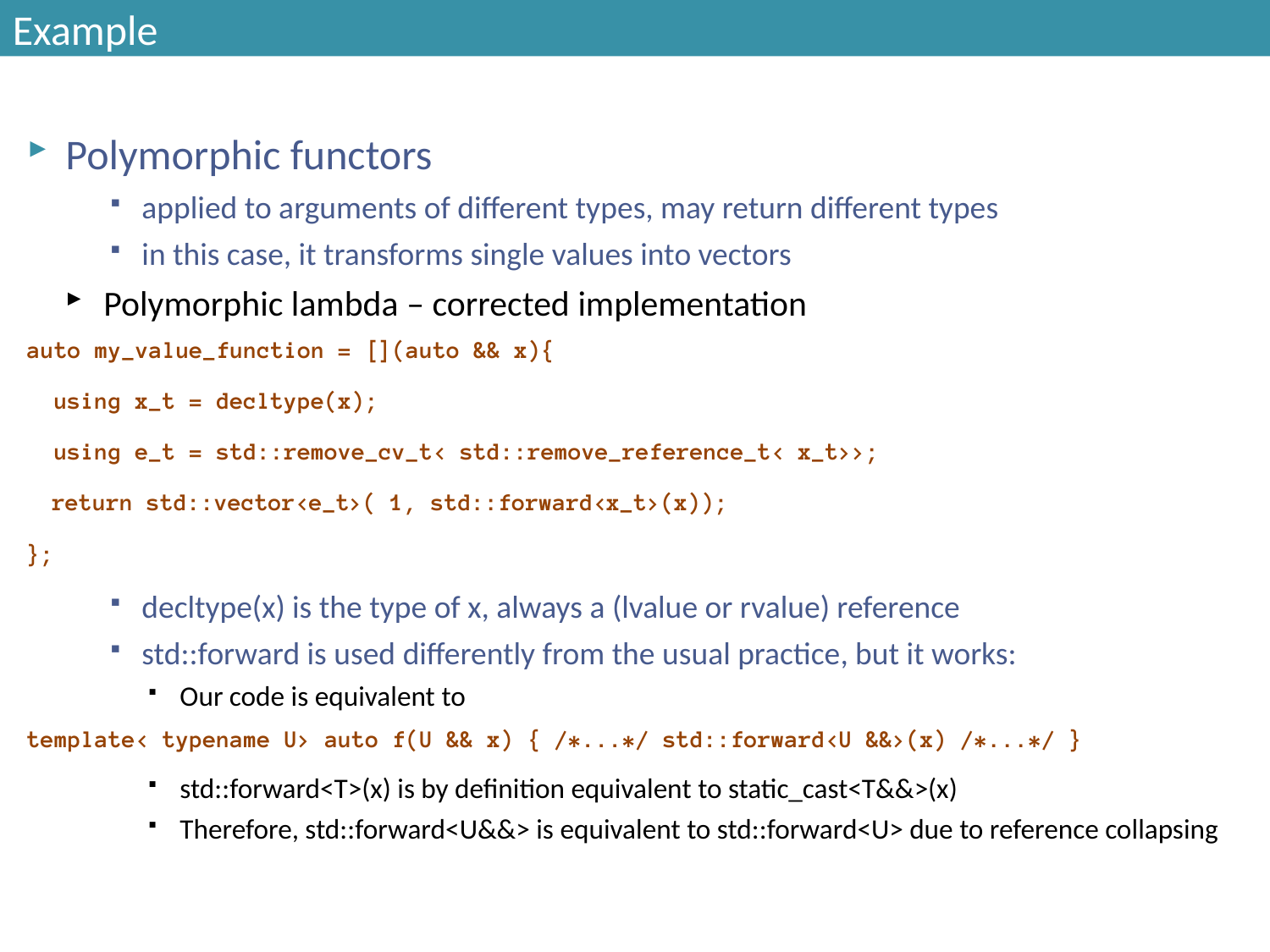

# Example
Polymorphic functors
applied to arguments of different types, may return different types
in this case, it transforms single values into vectors
Polymorphic lambda – corrected implementation
auto my_value_function = [](auto && x){
  using x_t = decltype(x);
  using e_t = std::remove_cv_t< std::remove_reference_t< x_t>>;
	return std::vector<e_t>( 1, std::forward<x_t>(x));
};
decltype(x) is the type of x, always a (lvalue or rvalue) reference
std::forward is used differently from the usual practice, but it works:
Our code is equivalent to
template< typename U> auto f(U && x) { /*...*/ std::forward<U &&>(x) /*...*/ }
std::forward<T>(x) is by definition equivalent to static_cast<T&&>(x)
Therefore, std::forward<U&&> is equivalent to std::forward<U> due to reference collapsing